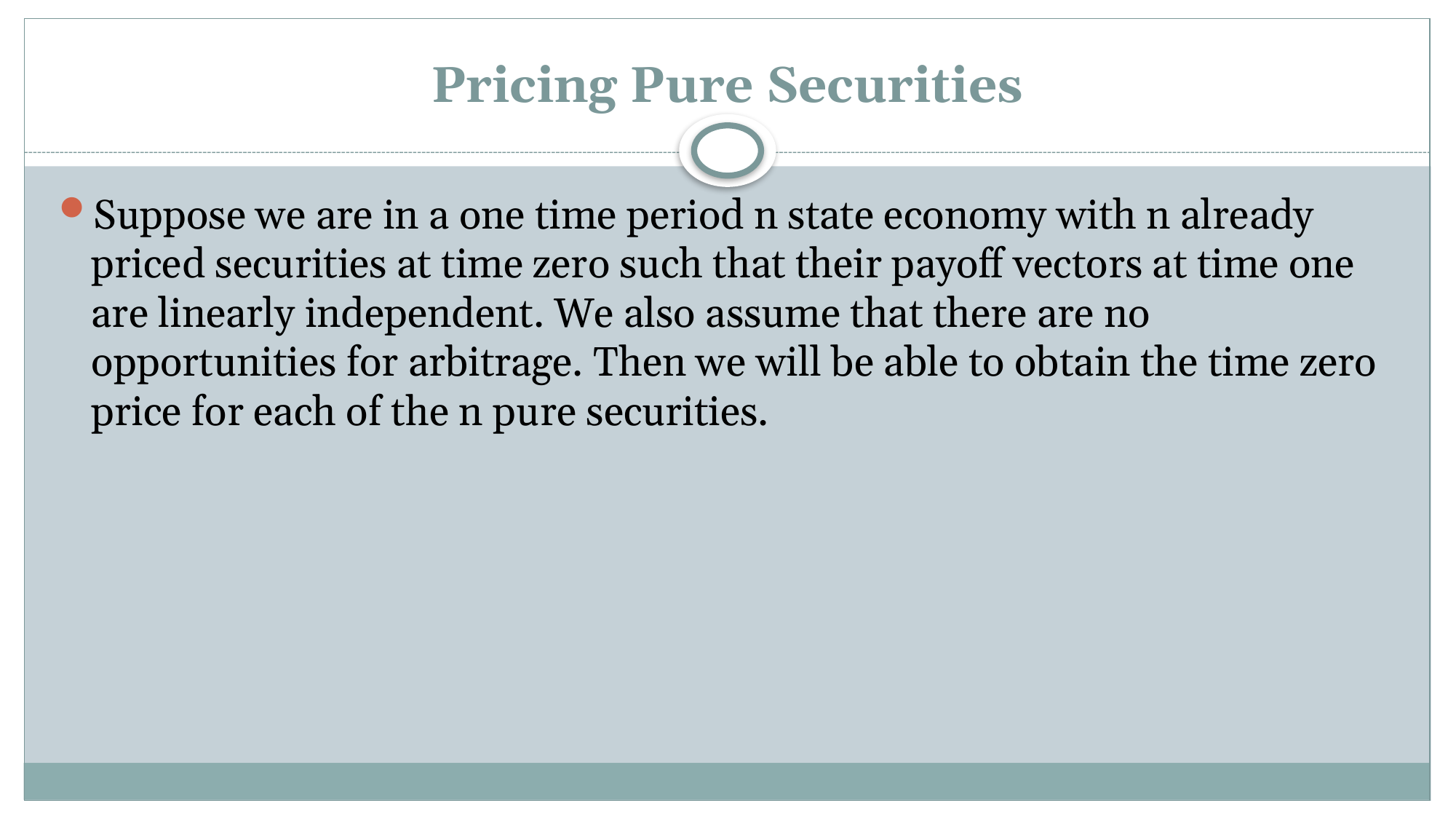

# Pricing Pure Securities
Suppose we are in a one time period n state economy with n already priced securities at time zero such that their payoff vectors at time one are linearly independent. We also assume that there are no opportunities for arbitrage. Then we will be able to obtain the time zero price for each of the n pure securities.